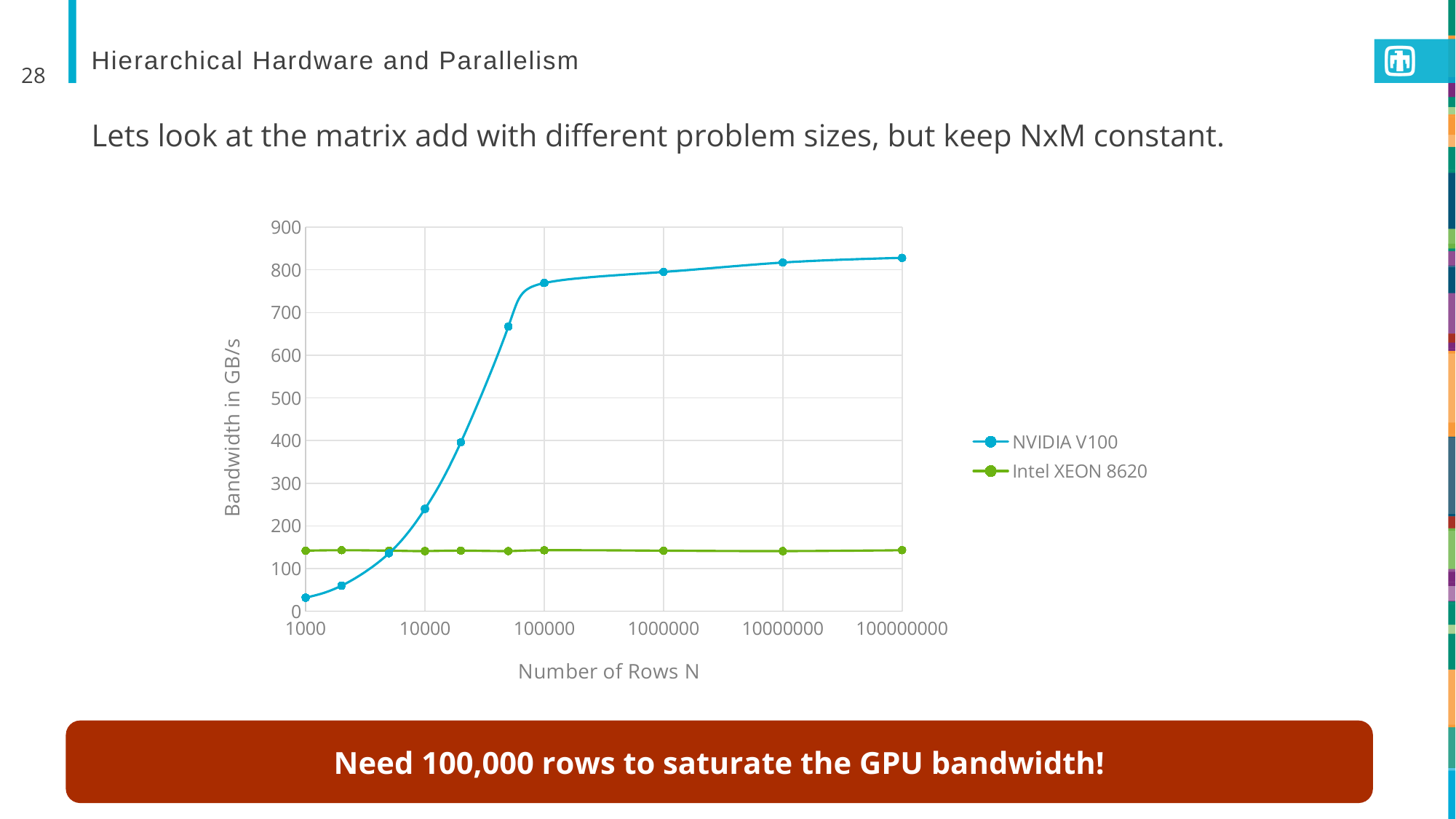

28
# Hierarchical Hardware and Parallelism
Lets look at the matrix add with different problem sizes, but keep NxM constant.

### Chart

| Category | NVIDIA V100 | Intel XEON 8620 |
|---|---|---|
Need 100,000 rows to saturate the GPU bandwidth!